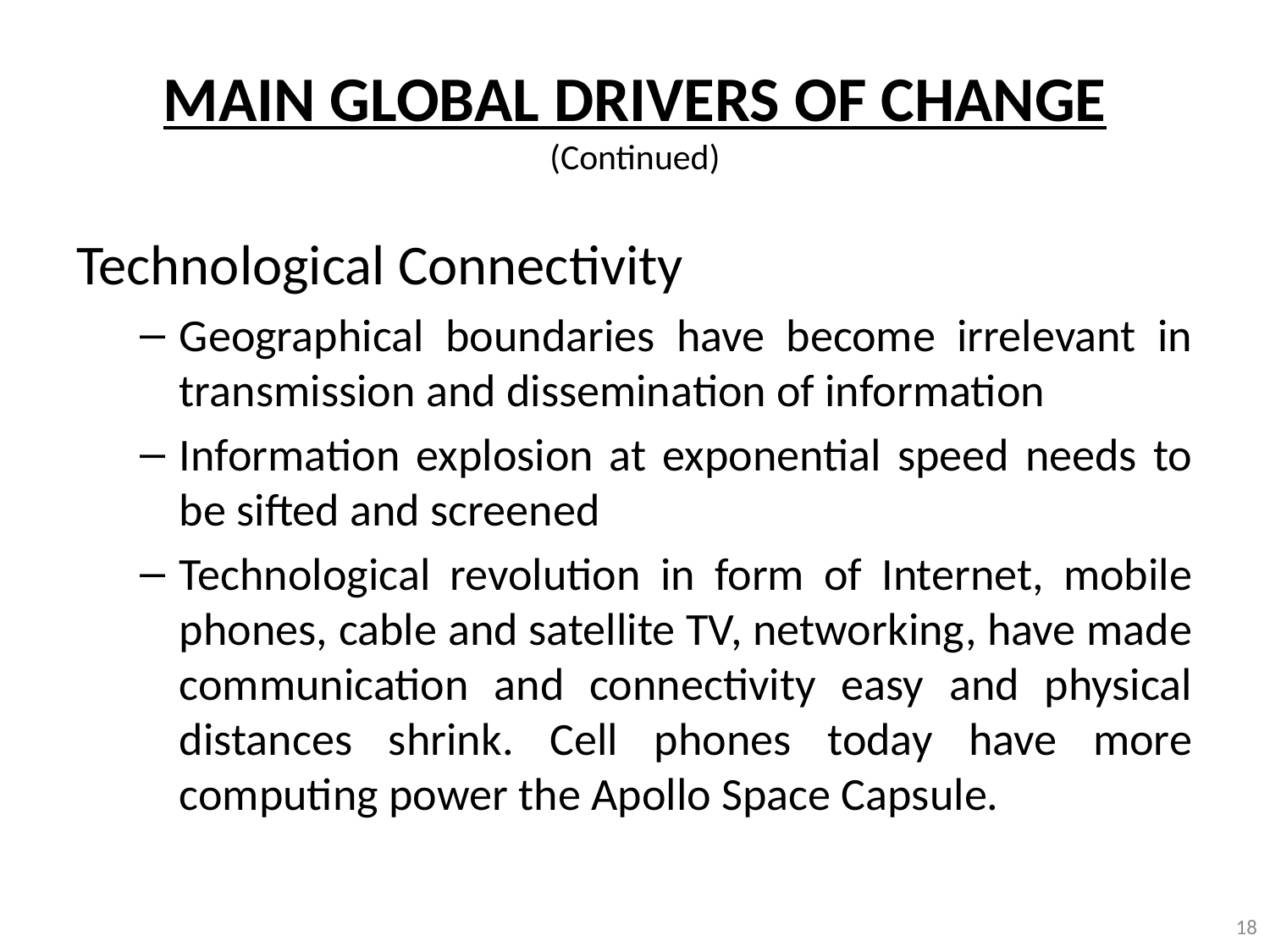

# MAIN GLOBAL DRIVERS OF CHANGE (Continued)
Technological Connectivity
Geographical boundaries have become irrelevant in transmission and dissemination of information
Information explosion at exponential speed needs to be sifted and screened
Technological revolution in form of Internet, mobile phones, cable and satellite TV, networking, have made communication and connectivity easy and physical distances shrink. Cell phones today have more computing power the Apollo Space Capsule.
18